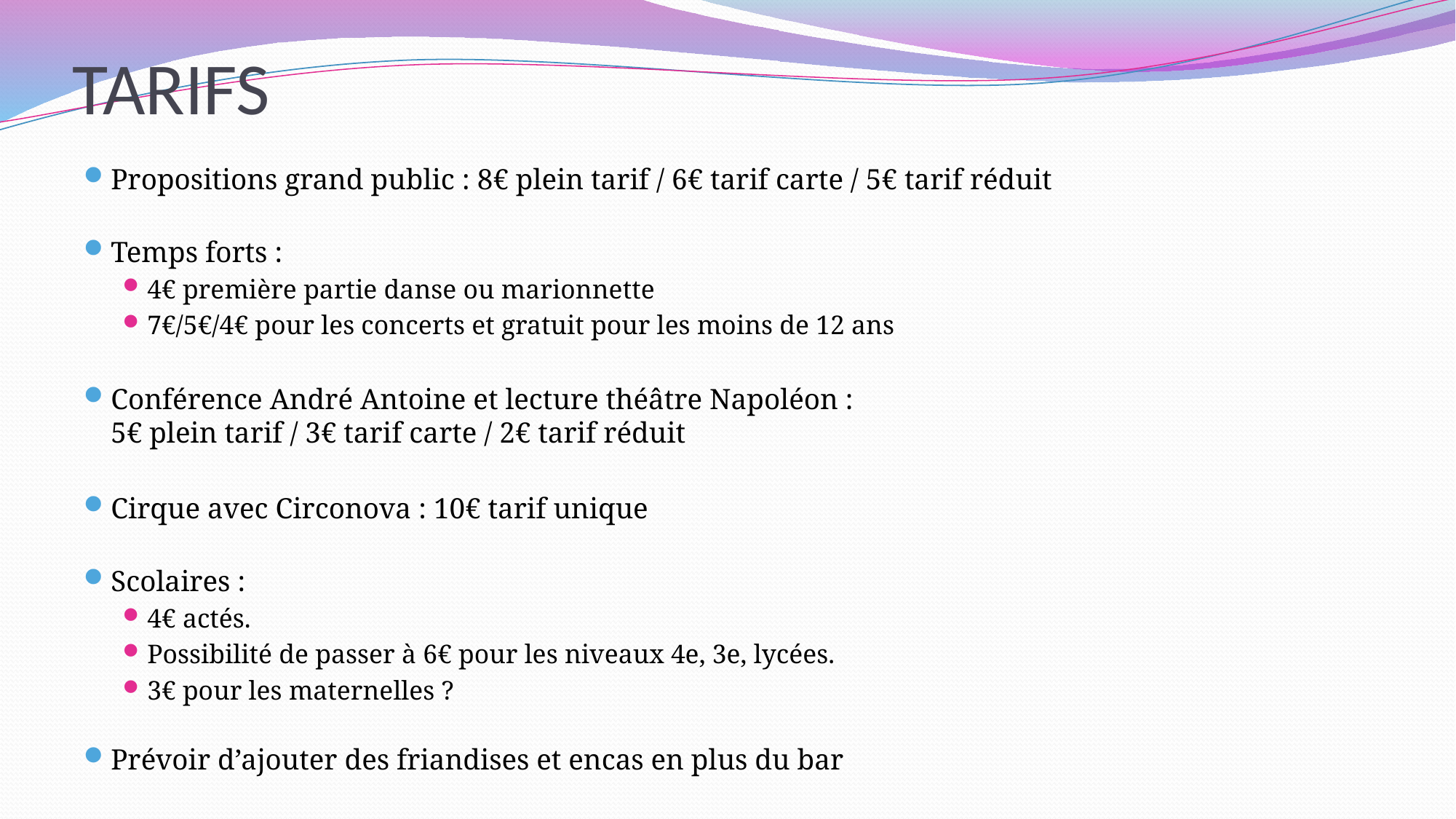

# TARIFS
Propositions grand public : 8€ plein tarif / 6€ tarif carte / 5€ tarif réduit
Temps forts :
4€ première partie danse ou marionnette
7€/5€/4€ pour les concerts et gratuit pour les moins de 12 ans

Conférence André Antoine et lecture théâtre Napoléon :
5€ plein tarif / 3€ tarif carte / 2€ tarif réduit

Cirque avec Circonova : 10€ tarif unique
Scolaires :
4€ actés.
Possibilité de passer à 6€ pour les niveaux 4e, 3e, lycées.
3€ pour les maternelles ?
Prévoir d’ajouter des friandises et encas en plus du bar